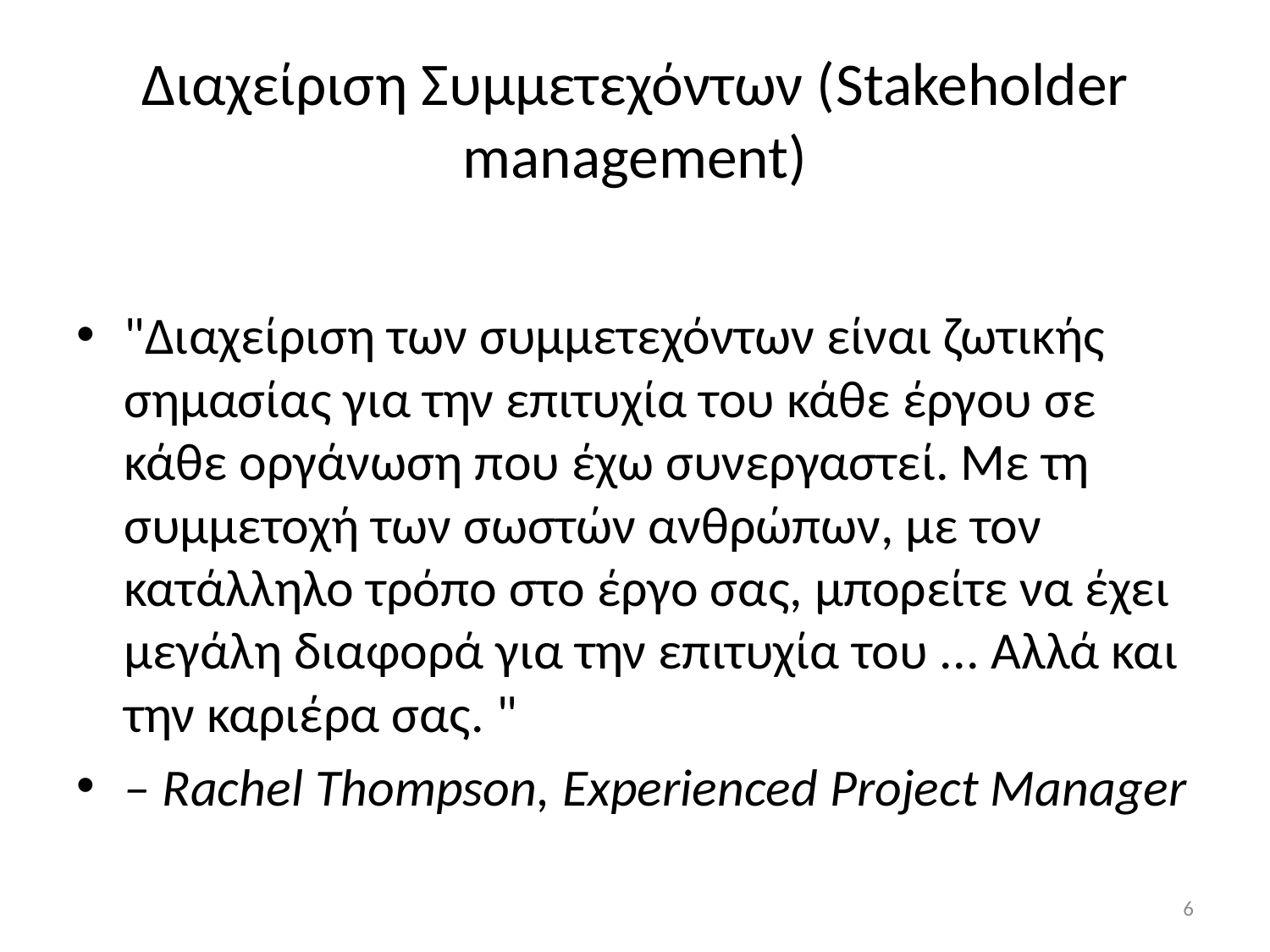

# Διαχείριση Συμμετεχόντων (Stakeholder management)

"Διαχείριση των συμμετεχόντων είναι ζωτικής σημασίας για την επιτυχία του κάθε έργου σε κάθε οργάνωση που έχω συνεργαστεί. Με τη συμμετοχή των σωστών ανθρώπων, με τον κατάλληλο τρόπο στο έργο σας, μπορείτε να έχει μεγάλη διαφορά για την επιτυχία του ... Αλλά και την καριέρα σας. "
– Rachel Thompson, Experienced Project Manager

6